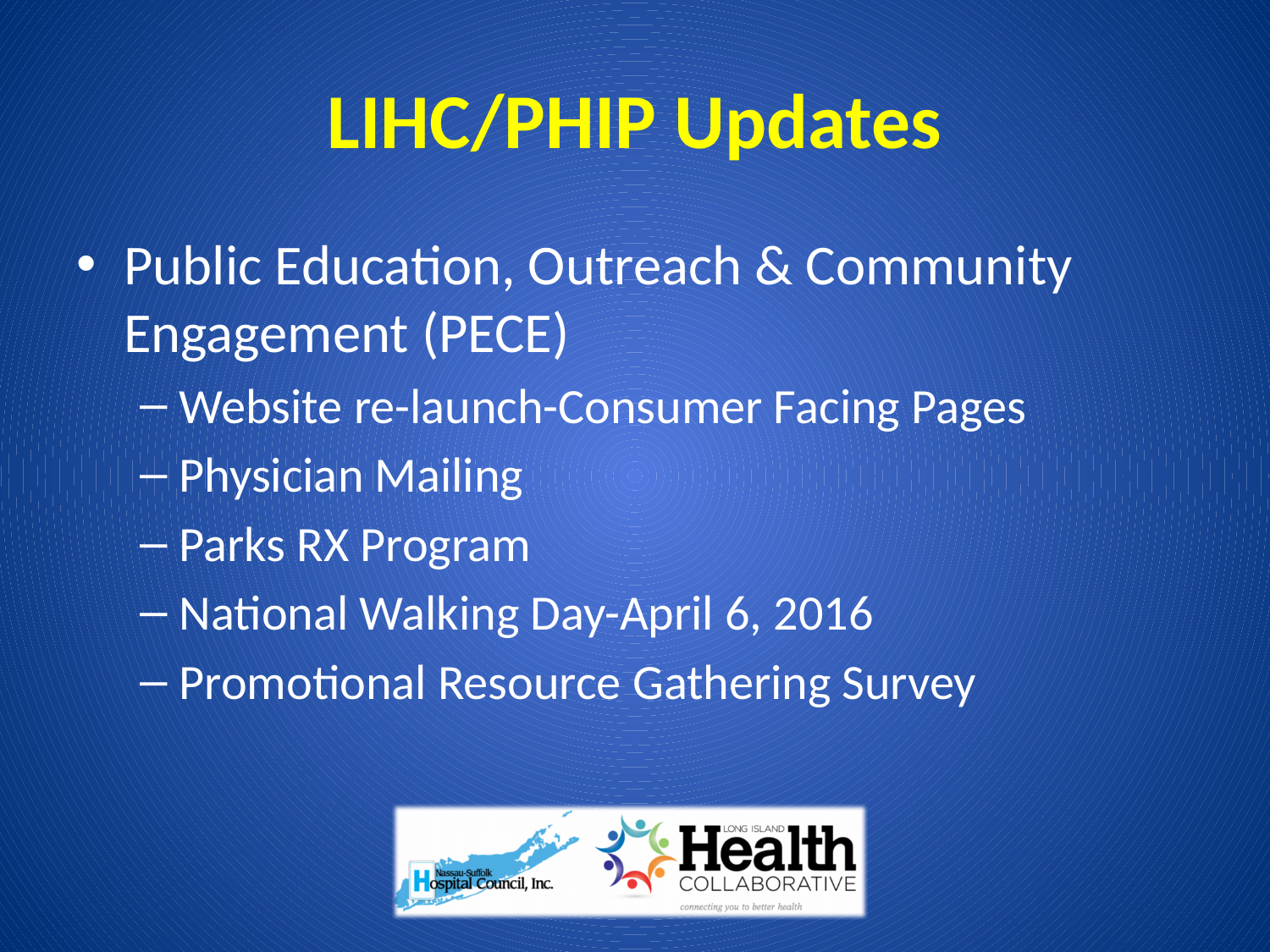

# LIHC/PHIP Updates
Public Education, Outreach & Community Engagement (PECE)
Website re-launch-Consumer Facing Pages
Physician Mailing
Parks RX Program
National Walking Day-April 6, 2016
Promotional Resource Gathering Survey